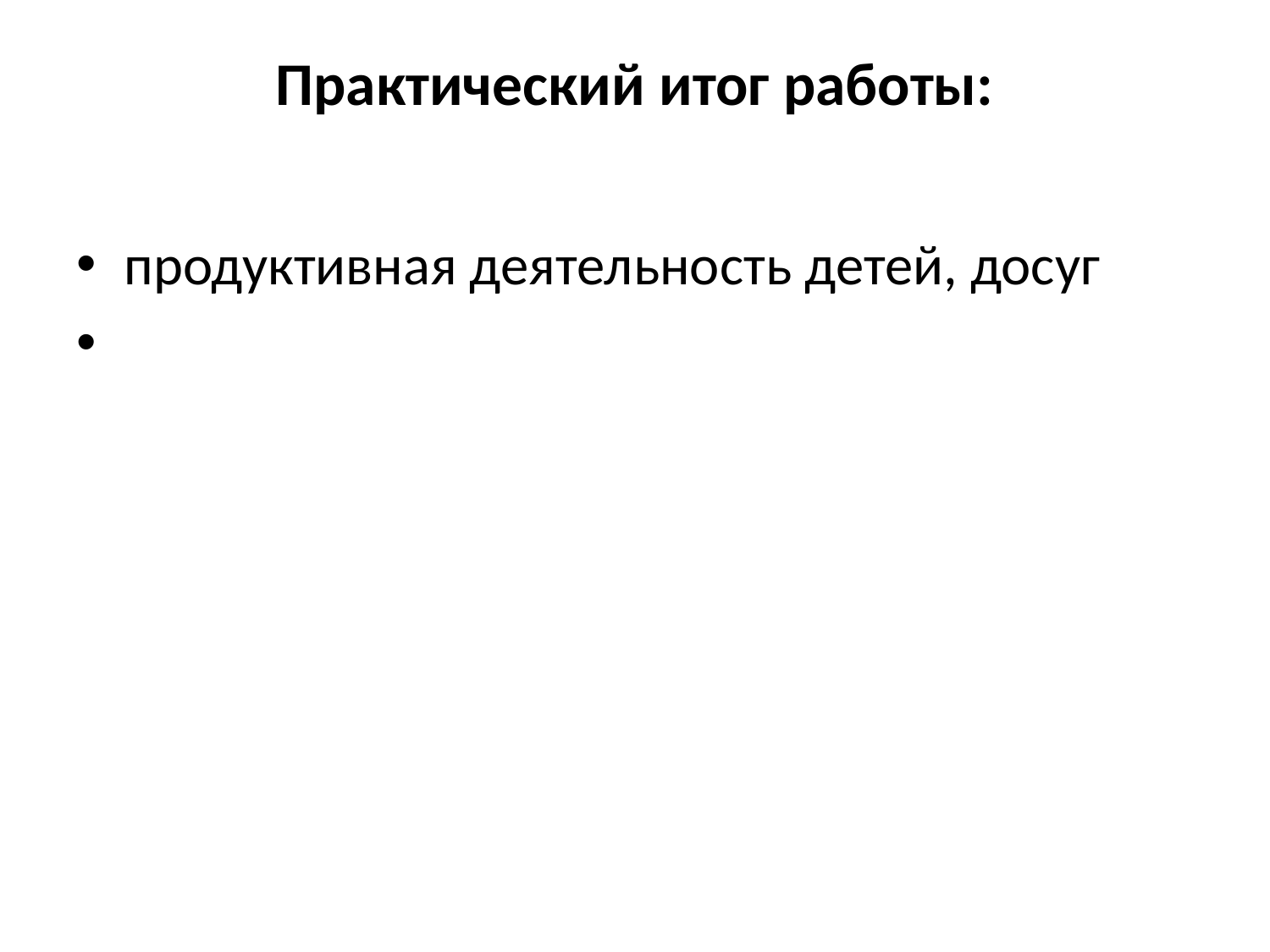

# Практический итог работы:
продуктивная деятельность детей, досуг